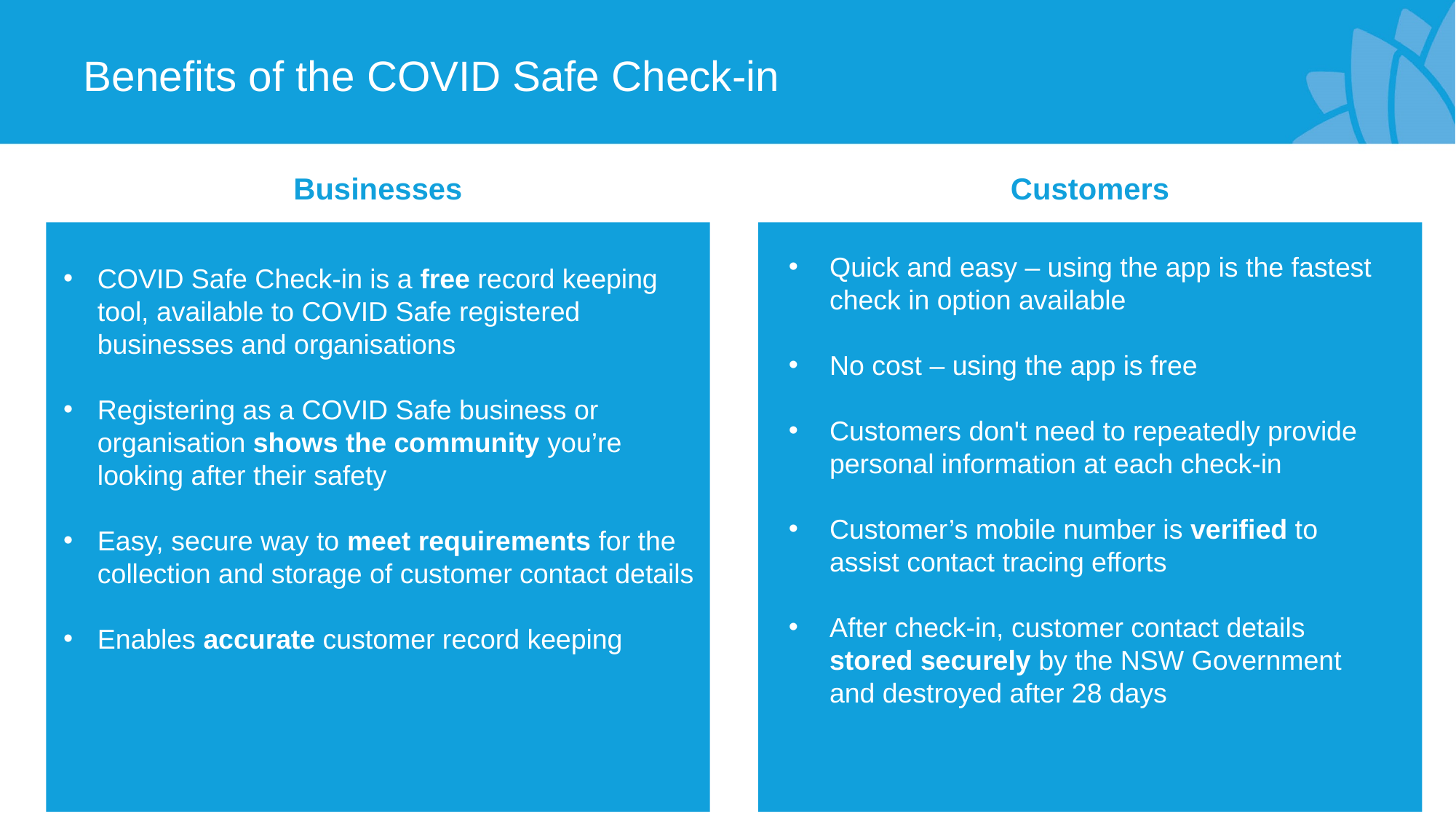

# Benefits of the COVID Safe Check-in
Businesses
Customers

Quick and easy – using the app is the fastest check in option available

No cost – using the app is free

Customers don't need to repeatedly provide personal information at each check-in

Customer’s mobile number is verified to assist contact tracing efforts

After check-in, customer contact details stored securely by the NSW Government and destroyed after 28 days
COVID Safe Check-in is a free record keeping tool, available to COVID Safe registered businesses and organisations

Registering as a COVID Safe business or organisation shows the community you’re looking after their safety

Easy, secure way to meet requirements for the collection and storage of customer contact details

Enables accurate customer record keeping